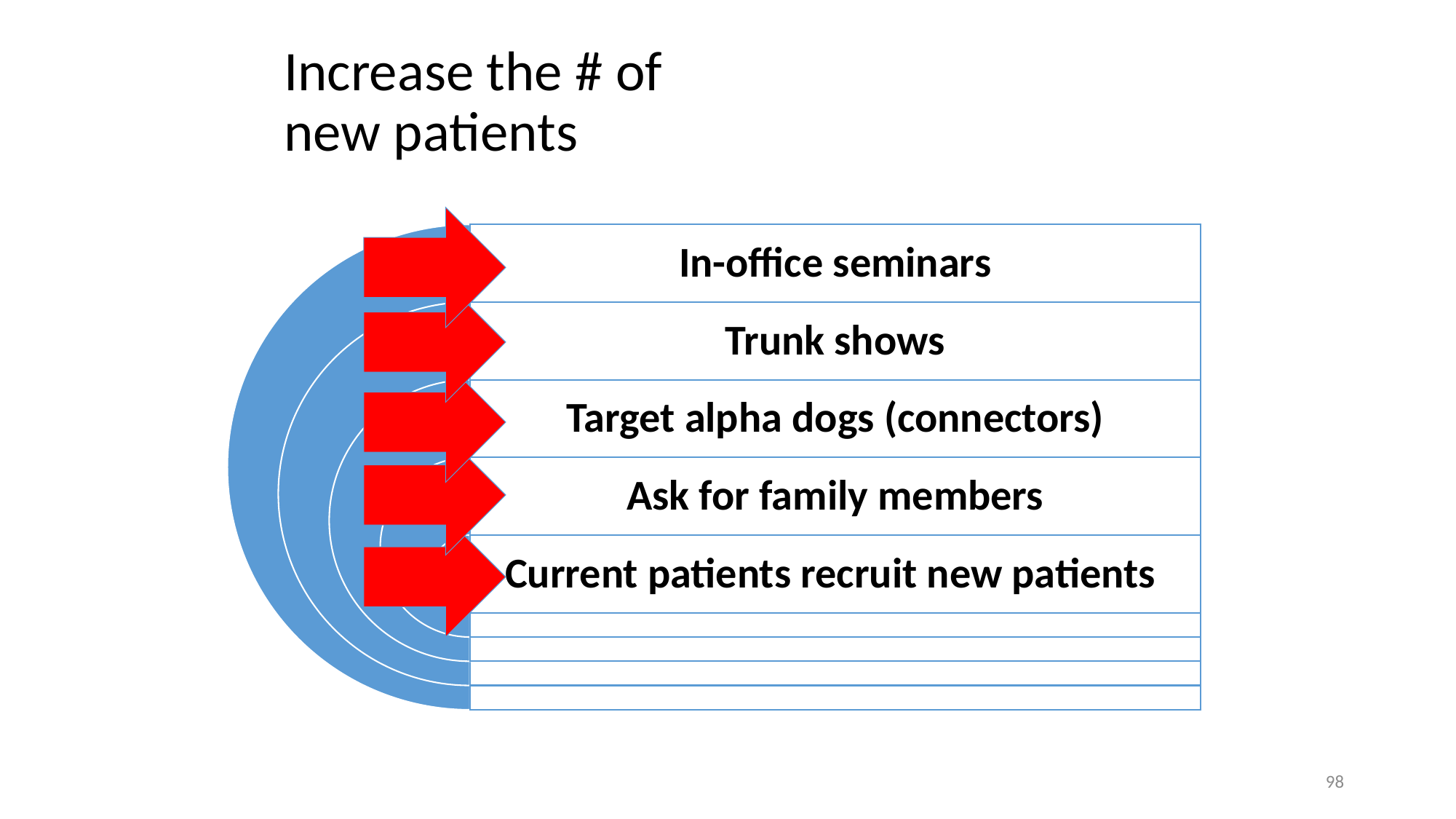

Increase the # of
new patients

In-office seminars
Trunk shows
Target alpha dogs (connectors)
Ask for family members
Current patients recruit new patients

98